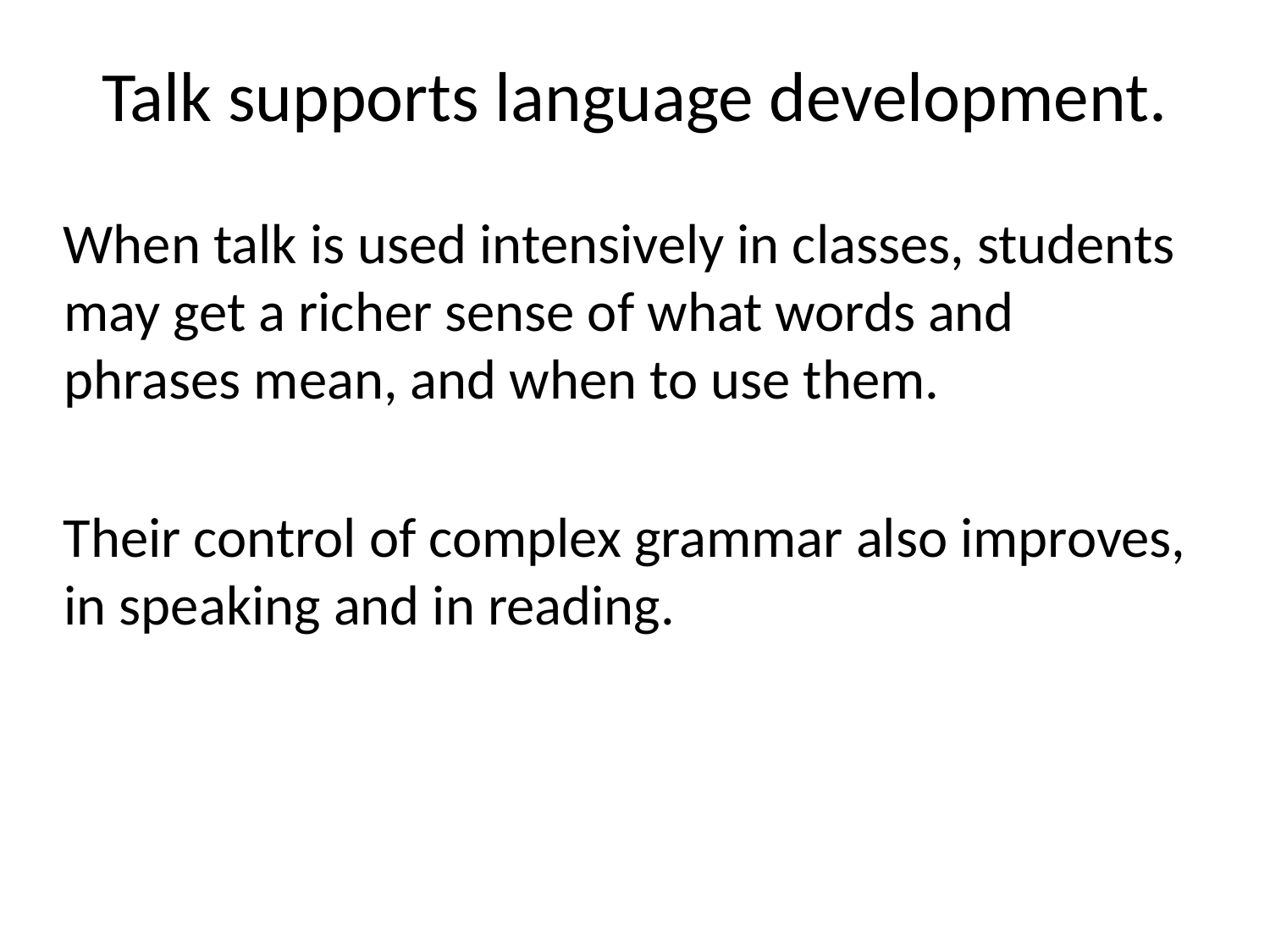

Talk supports language development.
When talk is used intensively in classes, students may get a richer sense of what words and phrases mean, and when to use them.

Their control of complex grammar also improves, in speaking and in reading.